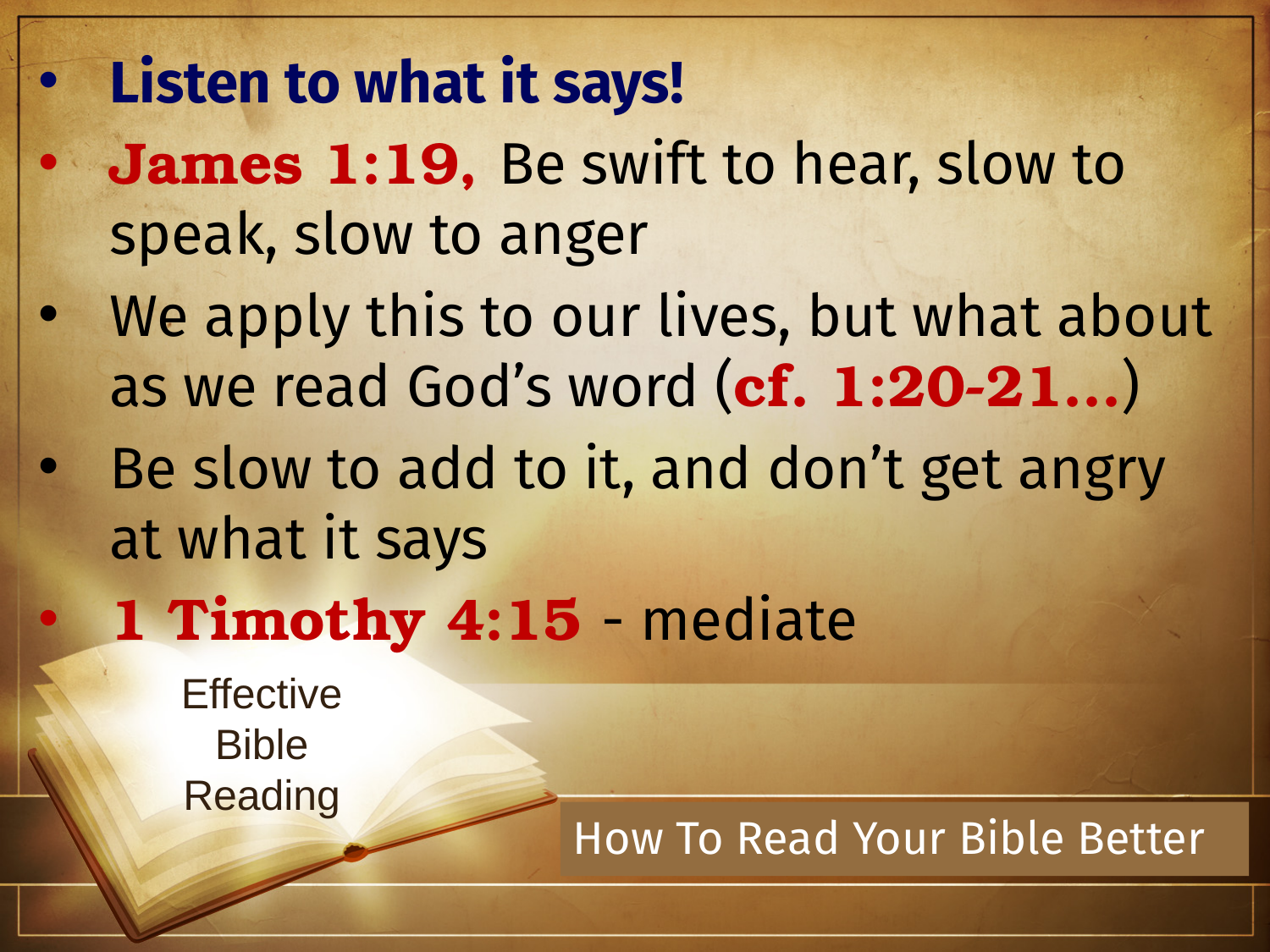

Listen to what it says!
James 1:19, Be swift to hear, slow to speak, slow to anger
We apply this to our lives, but what about as we read God’s word (cf. 1:20-21…)
Be slow to add to it, and don’t get angry at what it says
1 Timothy 4:15 - mediate
# Effective Bible Reading
How To Read Your Bible Better